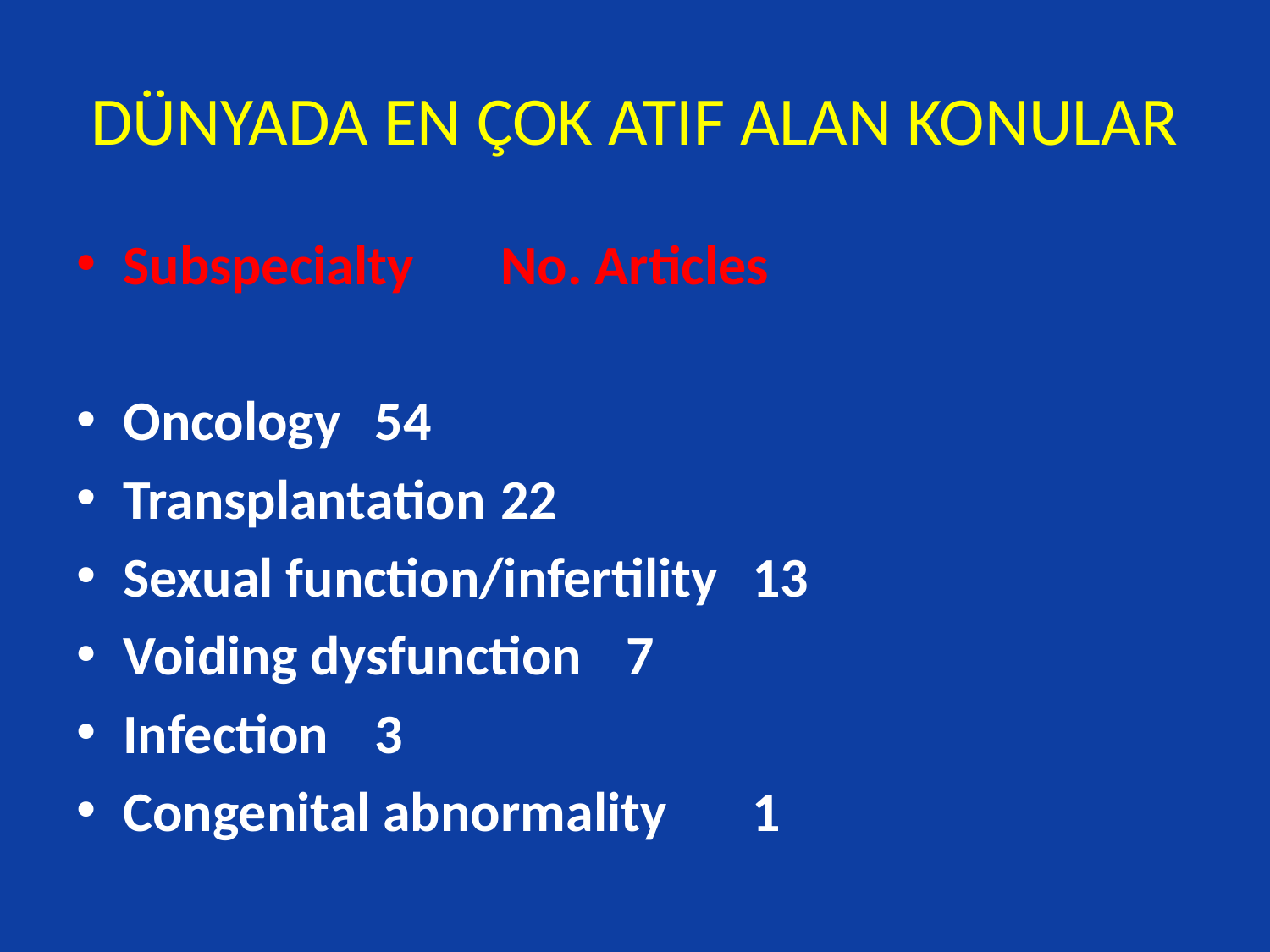

# DÜNYADA EN ÇOK ATIF ALAN KONULAR
Subspecialty				No. Articles

Oncology					54
Transplantation				22
Sexual function/infertility		13
Voiding dysfunction			7
Infection					3
Congenital abnormality			1